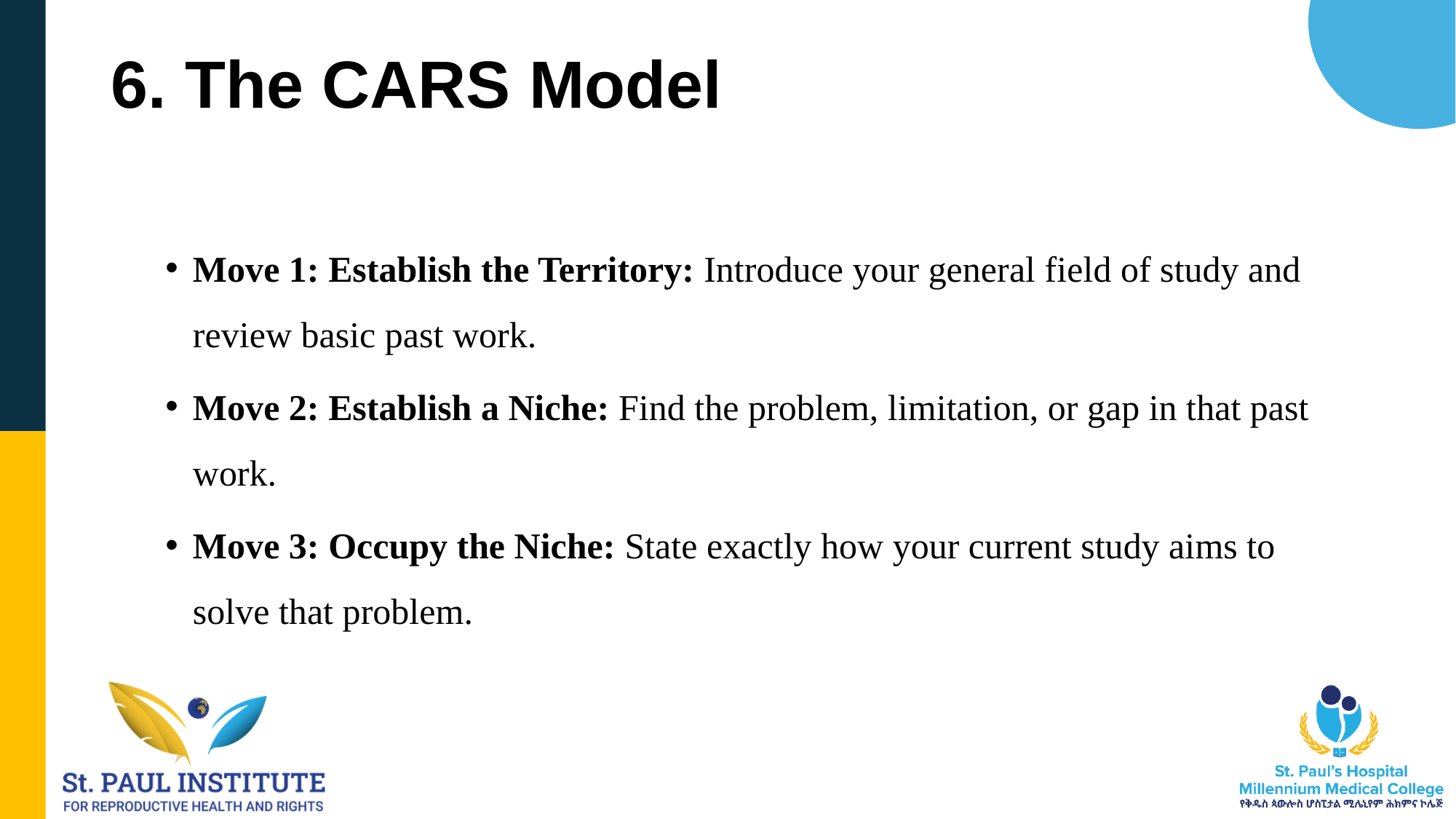

# 6. The CARS Model
Move 1: Establish the Territory: Introduce your general field of study and review basic past work.
Move 2: Establish a Niche: Find the problem, limitation, or gap in that past work.
Move 3: Occupy the Niche: State exactly how your current study aims to solve that problem.